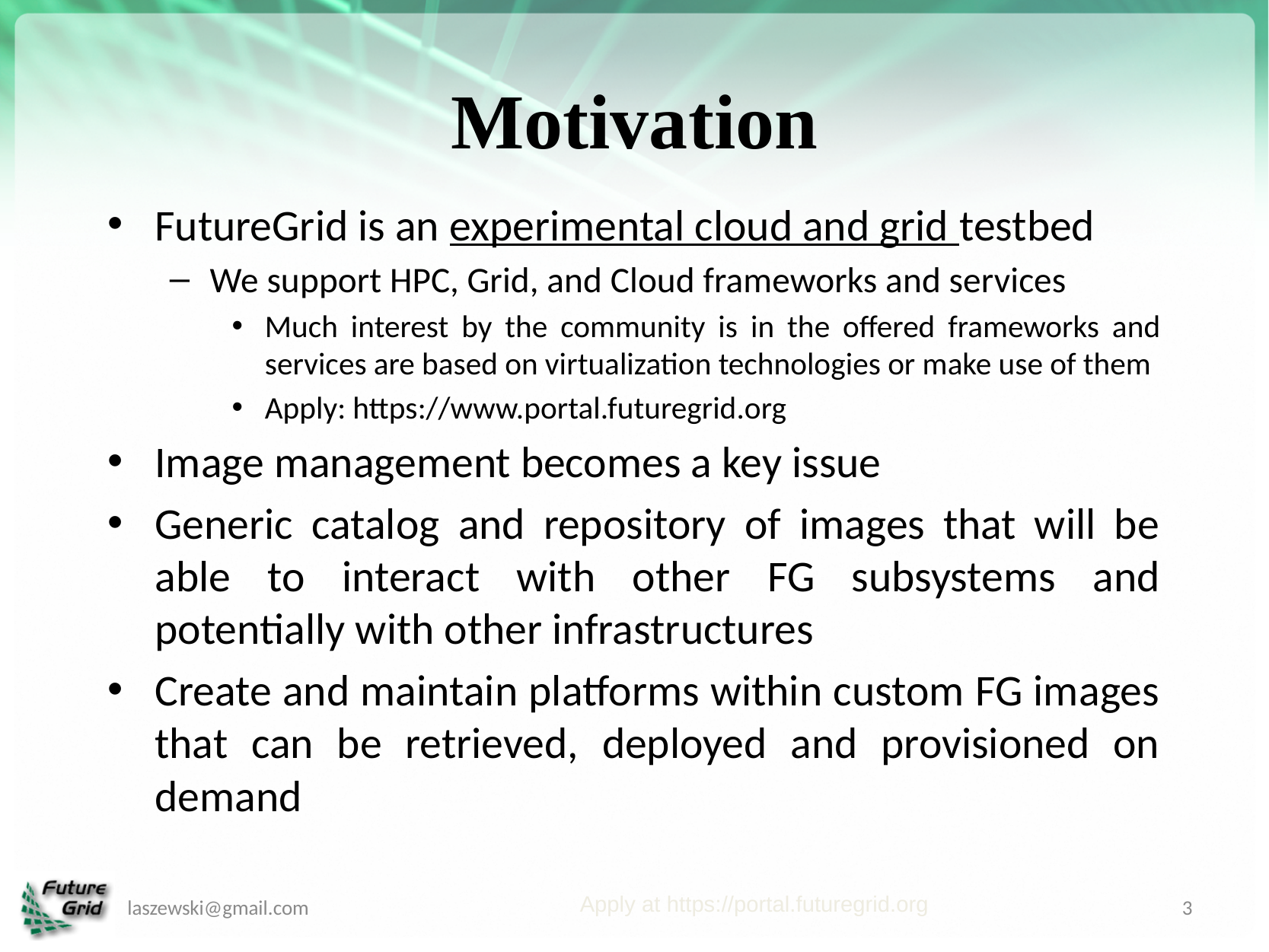

# Motivation
FutureGrid is an experimental cloud and grid testbed
We support HPC, Grid, and Cloud frameworks and services
Much interest by the community is in the offered frameworks and services are based on virtualization technologies or make use of them
Apply: https://www.portal.futuregrid.org
Image management becomes a key issue
Generic catalog and repository of images that will be able to interact with other FG subsystems and potentially with other infrastructures
Create and maintain platforms within custom FG images that can be retrieved, deployed and provisioned on demand
Apply at https://portal.futuregrid.org
laszewski@gmail.com
3